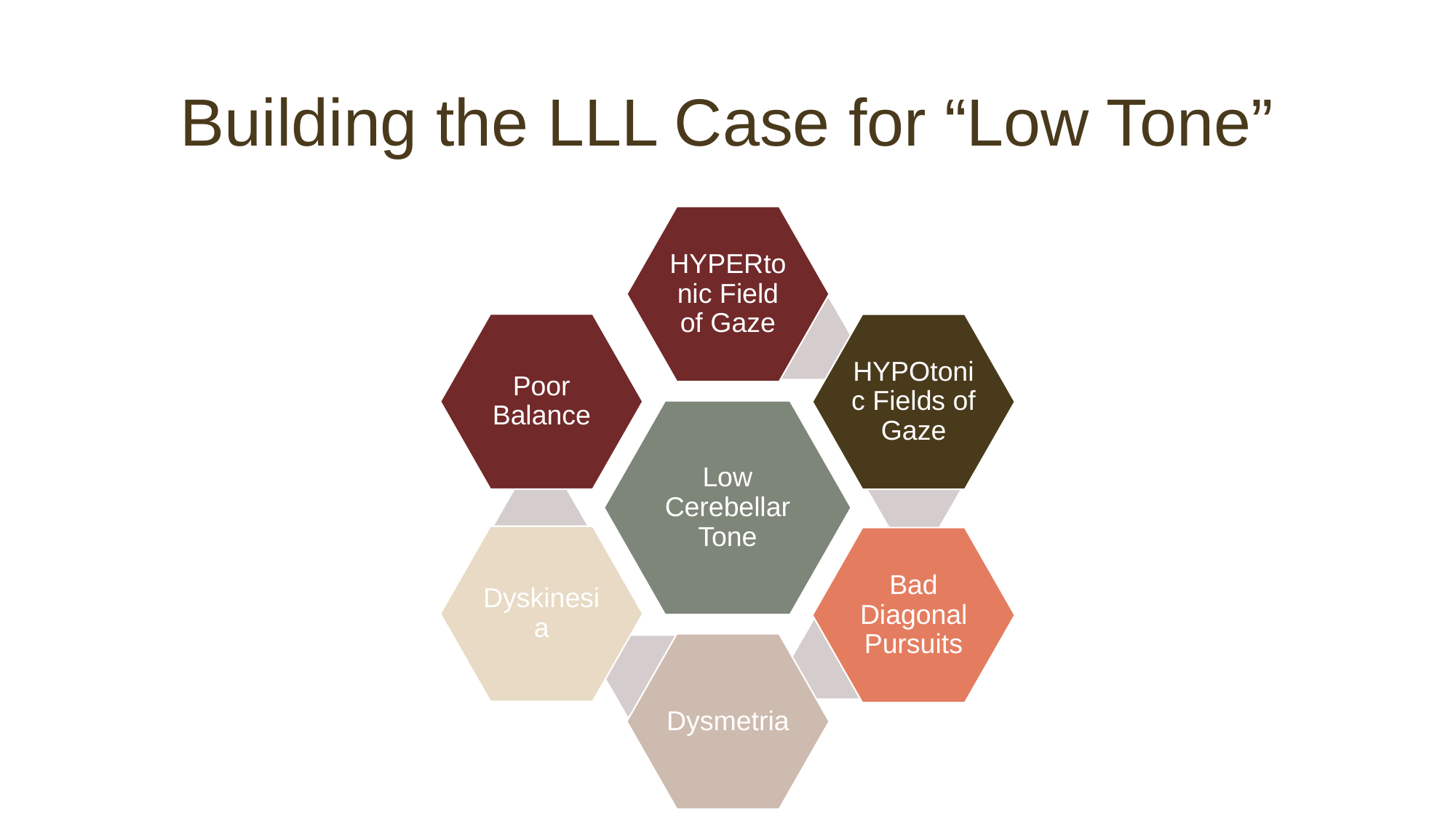

# Building the LLL Case for “Low Tone”
Low Cerebellar Tone
HYPERtonic Field of Gaze
HYPOtonic Fields of Gaze
Bad Diagonal Pursuits
Dysmetria
Dyskinesia
Poor Balance